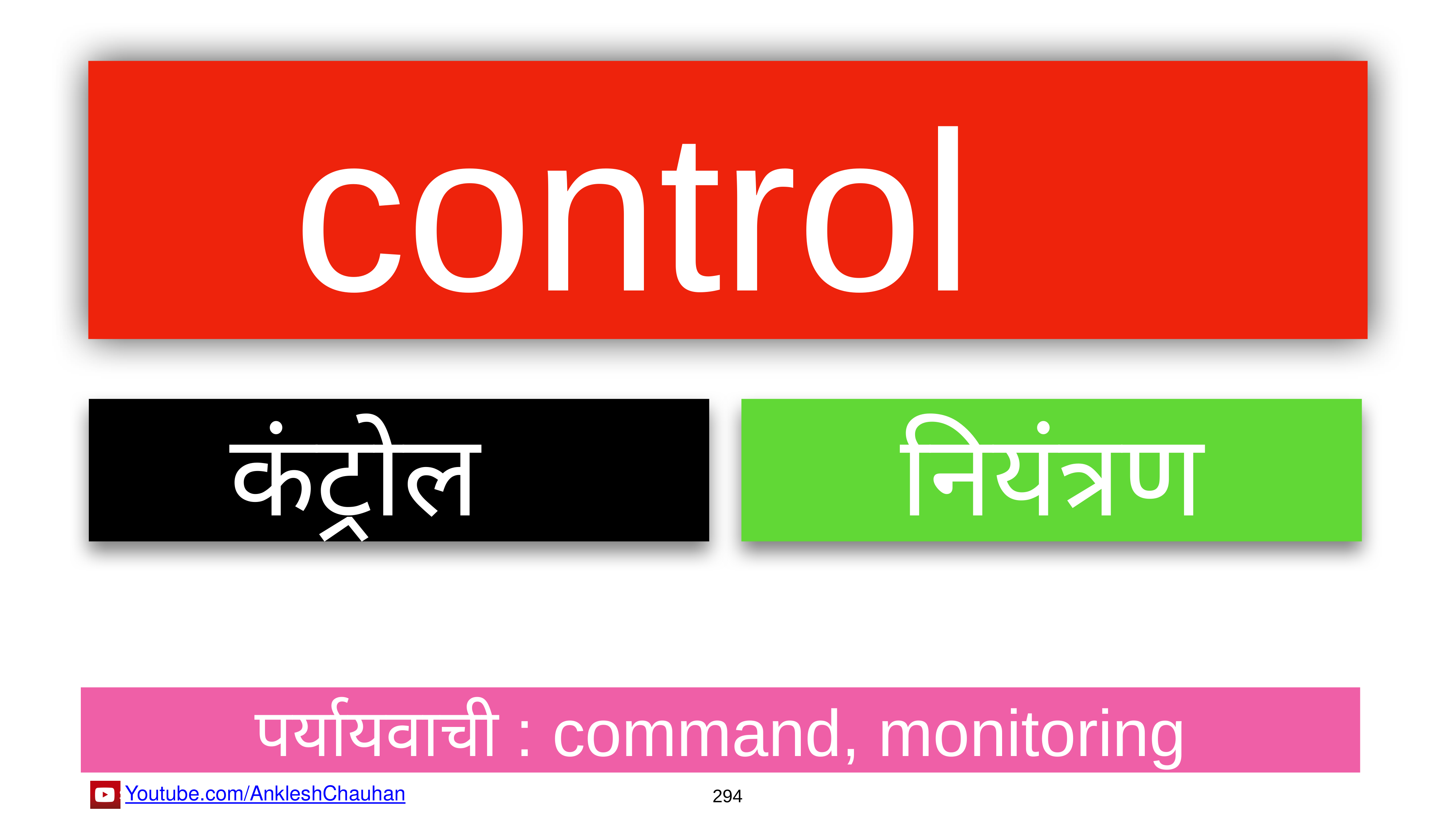

control
कंट्रोल
नियंत्रण
पर्यायवाची : command, monitoring
294